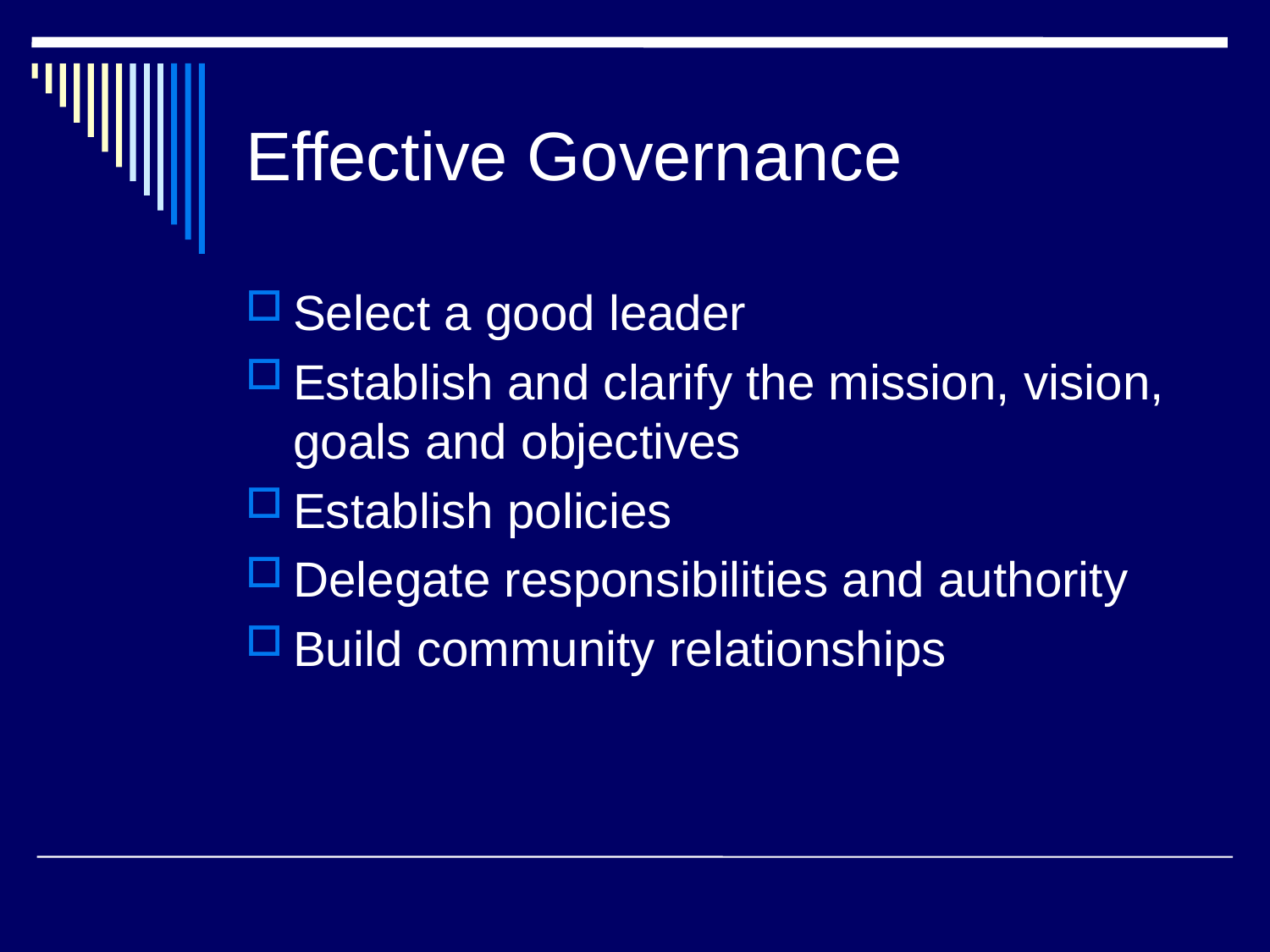

# Effective Governance
Select a good leader
Establish and clarify the mission, vision, goals and objectives
Establish policies
Delegate responsibilities and authority
Build community relationships